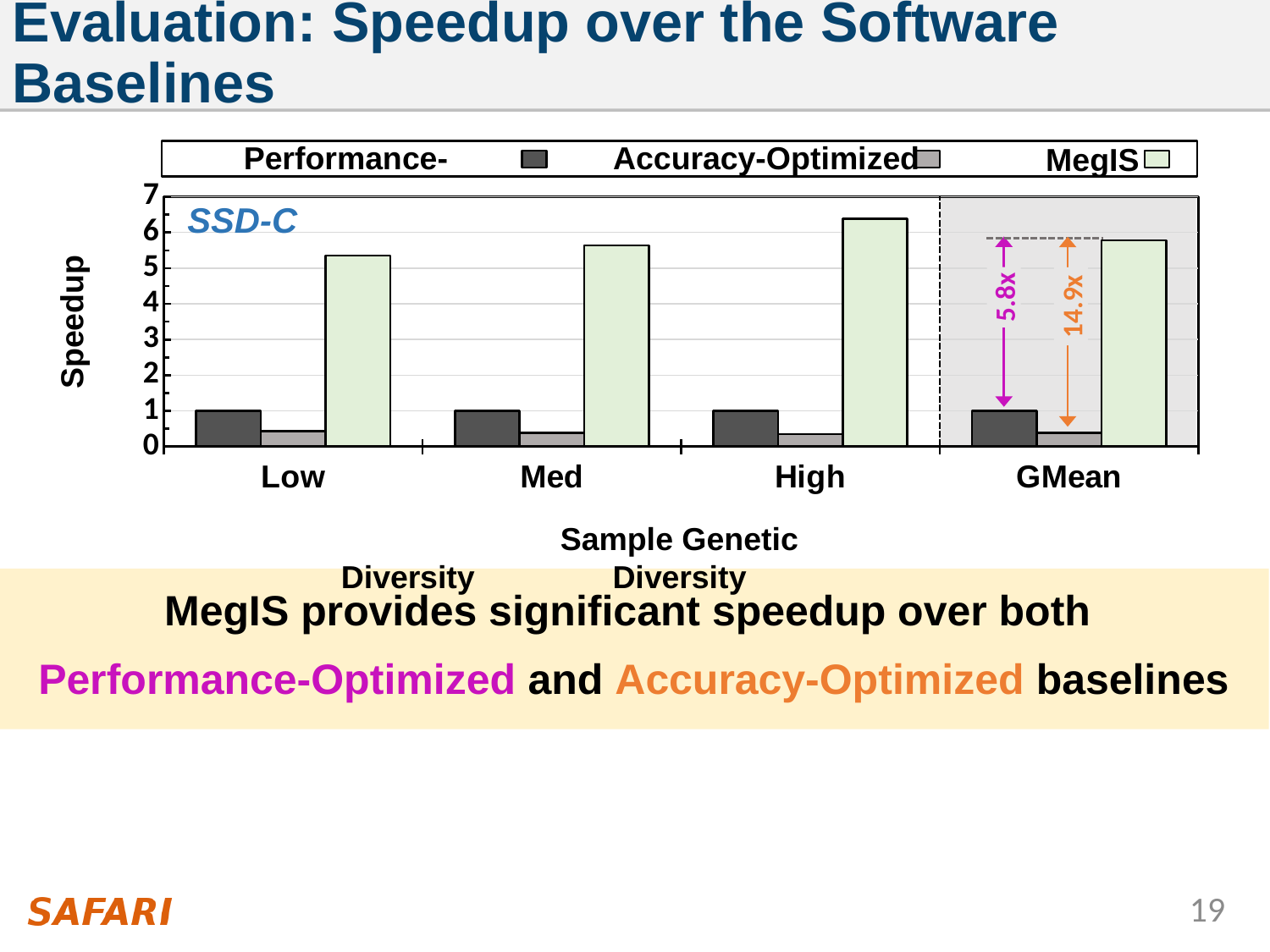

# Evaluation: Speedup over the Software Baselines
Performance-Optimized

Accuracy-Optimized

MegIS

### Chart

| Category | P-Opt | A-Opt | MS |
|---|---|---|---|
| Low | 1.0 | 0.43101117604194944 | 5.348937360427276 |
| Med | 1.0 | 0.3892054209824598 | 5.640600427587568 |
| High | 1.0 | 0.3503853563225434 | 6.387058898934278 |
| GMean | 1.0 | 0.3888103225325622 | 5.776054154203615 |
SSD-C

5.8x
14.9x
Sample Genetic Diversity

### Chart

| Category | P-Opt | A-Opt | MS |
|---|---|---|---|
| Low | 1.0 | 0.43101117604194944 | 5.348937360427276 |
| Med | 1.0 | 0.3892054209824598 | 5.640600427587568 |
| High | 1.0 | 0.3503853563225434 | 6.387058898934278 |
| GMean | 1.0 | 0.3888103225325622 | 5.776054154203615 |
SSD-C

5.8x
14.9x
Speedup
Sample Genetic Diversity
MegIS provides significant speedup over both
Performance-Optimized and Accuracy-Optimized baselines